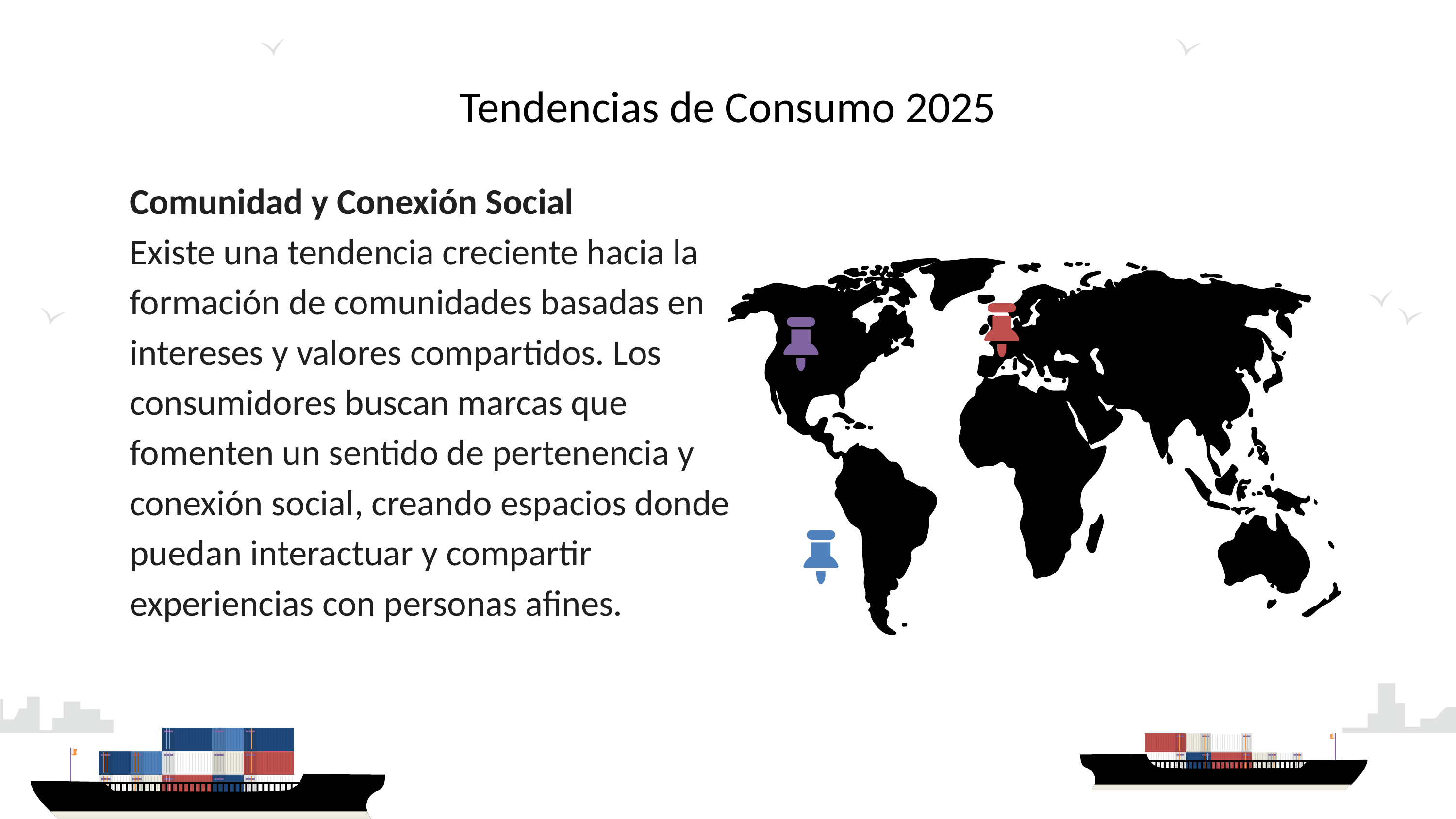

# Tendencias de Consumo 2025
Comunidad y Conexión Social
Existe una tendencia creciente hacia la formación de comunidades basadas en intereses y valores compartidos. Los consumidores buscan marcas que fomenten un sentido de pertenencia y conexión social, creando espacios donde puedan interactuar y compartir experiencias con personas afines.